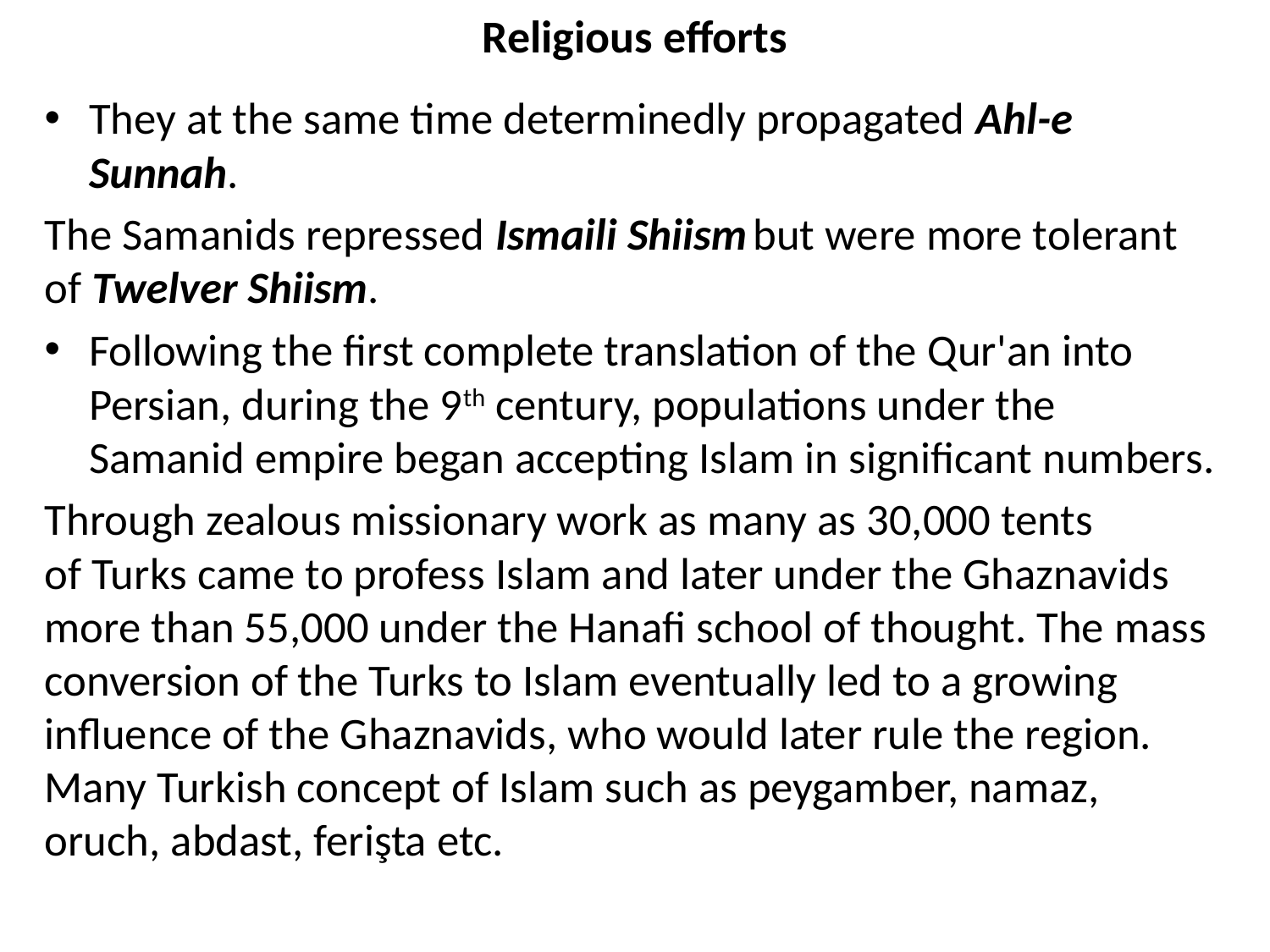

# Religious efforts
They at the same time determinedly propagated Ahl-e Sunnah.
The Samanids repressed Ismaili Shiism but were more tolerant of Twelver Shiism.
Following the first complete translation of the Qur'an into Persian, during the 9th century, populations under the Samanid empire began accepting Islam in significant numbers.
Through zealous missionary work as many as 30,000 tents of Turks came to profess Islam and later under the Ghaznavids more than 55,000 under the Hanafi school of thought. The mass conversion of the Turks to Islam eventually led to a growing influence of the Ghaznavids, who would later rule the region. Many Turkish concept of Islam such as peygamber, namaz, oruch, abdast, ferişta etc.